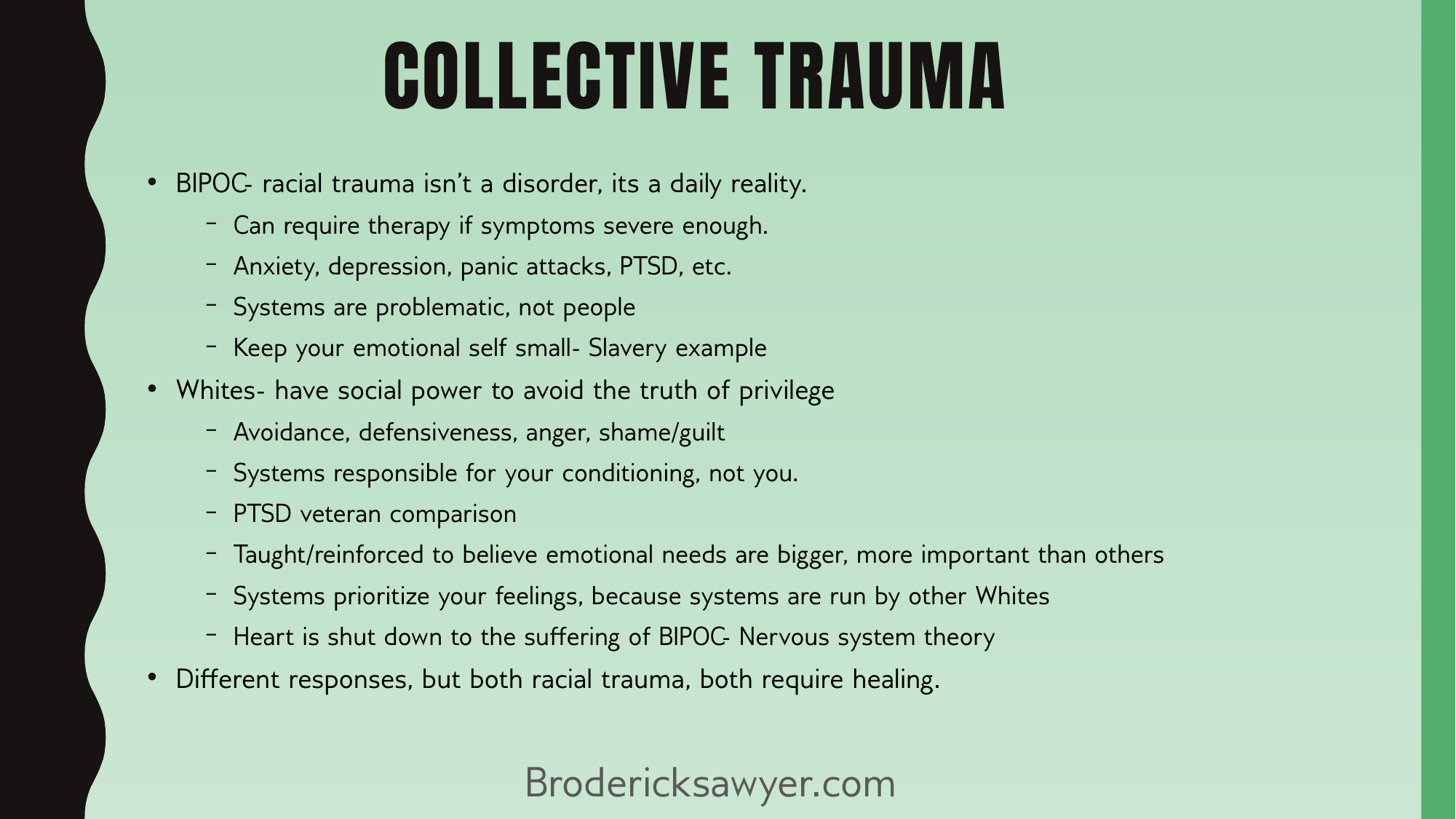

# Collective trauma
BIPOC- racial trauma isn’t a disorder, its a daily reality.
Can require therapy if symptoms severe enough.
Anxiety, depression, panic attacks, PTSD, etc.
Systems are problematic, not people
Keep your emotional self small- Slavery example
Whites- have social power to avoid the truth of privilege
Avoidance, defensiveness, anger, shame/guilt
Systems responsible for your conditioning, not you.
PTSD veteran comparison
Taught/reinforced to believe emotional needs are bigger, more important than others
Systems prioritize your feelings, because systems are run by other Whites
Heart is shut down to the suffering of BIPOC- Nervous system theory
Different responses, but both racial trauma, both require healing.

Brodericksawyer.com